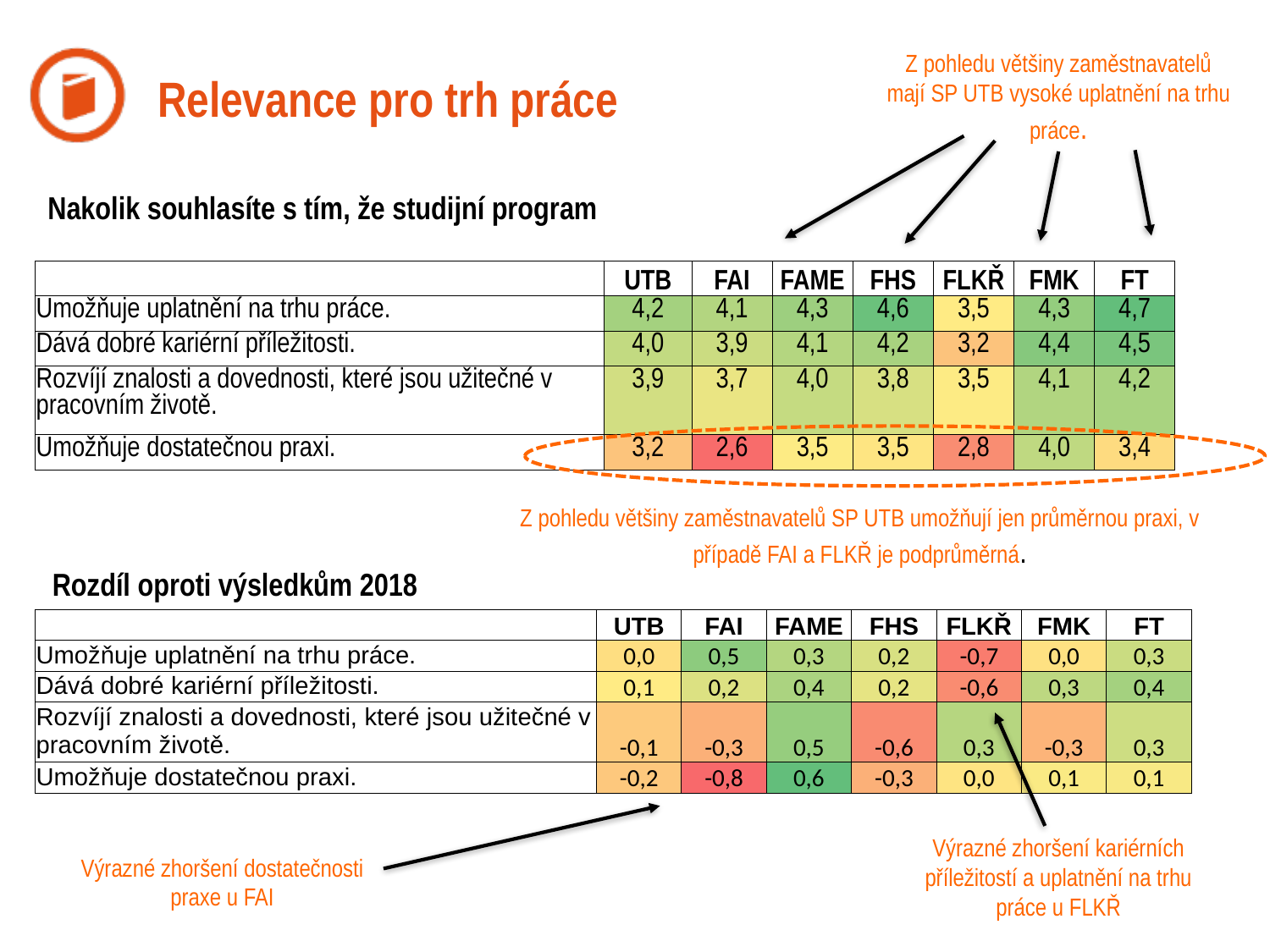

Z pohledu většiny zaměstnavatelů mají SP UTB vysoké uplatnění na trhu práce.
# Relevance pro trh práce
Nakolik souhlasíte s tím, že studijní program
|  | UTB | FAI | FAME | FHS | FLKŘ | FMK | FT |
| --- | --- | --- | --- | --- | --- | --- | --- |
| Umožňuje uplatnění na trhu práce. | 4,2 | 4,1 | 4,3 | 4,6 | 3,5 | 4,3 | 4,7 |
| Dává dobré kariérní příležitosti. | 4,0 | 3,9 | 4,1 | 4,2 | 3,2 | 4,4 | 4,5 |
| Rozvíjí znalosti a dovednosti, které jsou užitečné v pracovním životě. | 3,9 | 3,7 | 4,0 | 3,8 | 3,5 | 4,1 | 4,2 |
| Umožňuje dostatečnou praxi. | 3,2 | 2,6 | 3,5 | 3,5 | 2,8 | 4,0 | 3,4 |

Z pohledu většiny zaměstnavatelů SP UTB umožňují jen průměrnou praxi, v případě FAI a FLKŘ je podprůměrná.
Rozdíl oproti výsledkům 2018
|  | UTB | FAI | FAME | FHS | FLKŘ | FMK | FT |
| --- | --- | --- | --- | --- | --- | --- | --- |
| Umožňuje uplatnění na trhu práce. | 0,0 | 0,5 | 0,3 | 0,2 | -0,7 | 0,0 | 0,3 |
| Dává dobré kariérní příležitosti. | 0,1 | 0,2 | 0,4 | 0,2 | -0,6 | 0,3 | 0,4 |
| Rozvíjí znalosti a dovednosti, které jsou užitečné v pracovním životě. | -0,1 | -0,3 | 0,5 | -0,6 | 0,3 | -0,3 | 0,3 |
| Umožňuje dostatečnou praxi. | -0,2 | -0,8 | 0,6 | -0,3 | 0,0 | 0,1 | 0,1 |
Výrazné zhoršení kariérních příležitostí a uplatnění na trhu práce u FLKŘ
Výrazné zhoršení dostatečnosti praxe u FAI